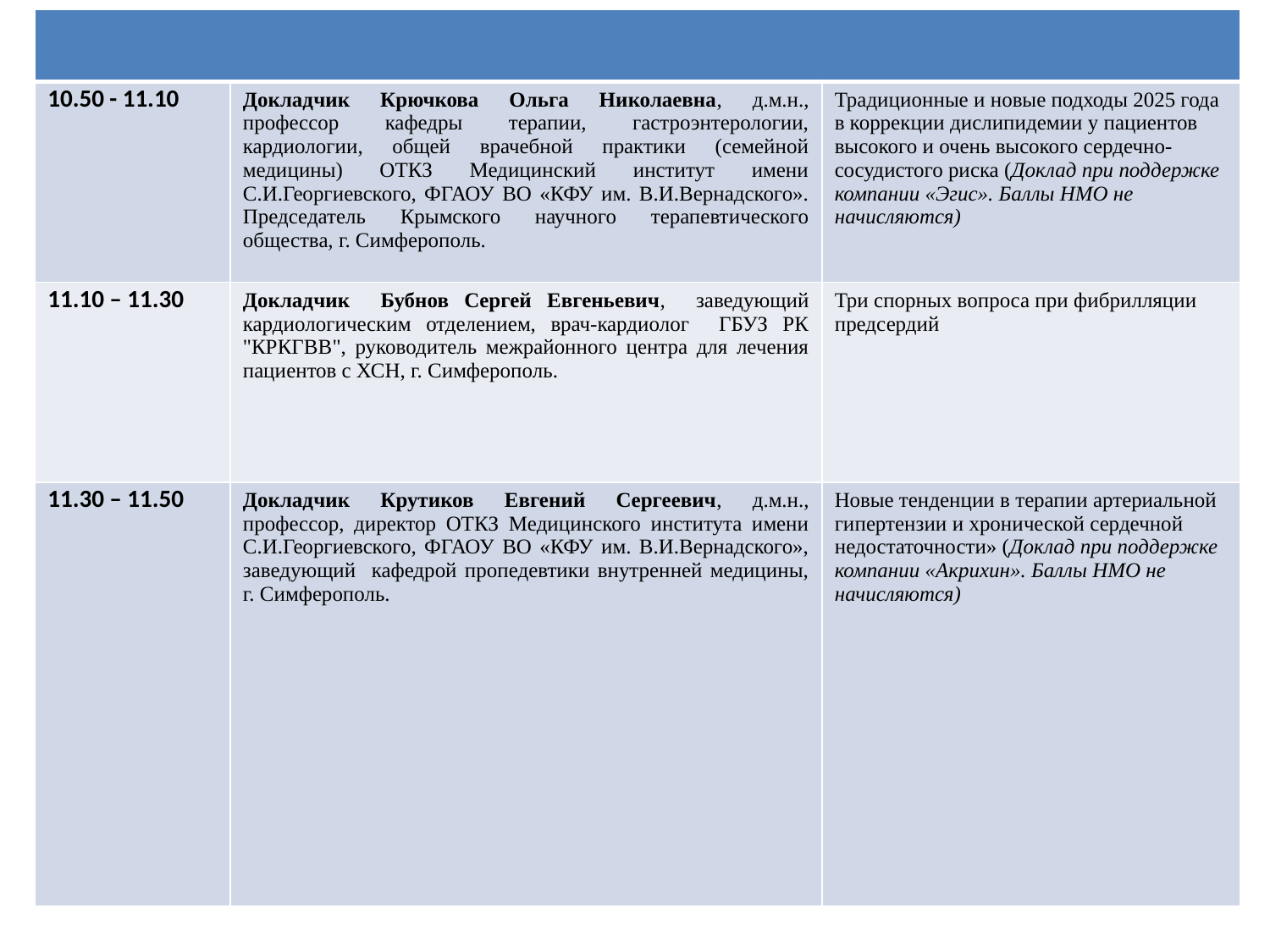

|  |  |  |
| --- | --- | --- |
| 10.50 - 11.10 | Докладчик Крючкова Ольга Николаевна, д.м.н., профессор кафедры терапии, гастроэнтерологии, кардиологии, общей врачебной практики (семейной медицины) ОТКЗ Медицинский институт имени С.И.Георгиевского, ФГАОУ ВО «КФУ им. В.И.Вернадского». Председатель Крымского научного терапевтического общества, г. Симферополь. | Традиционные и новые подходы 2025 года в коррекции дислипидемии у пациентов высокого и очень высокого сердечно-сосудистого риска (Доклад при поддержке компании «Эгис». Баллы НМО не начисляются) |
| 11.10 – 11.30 | Докладчик Бубнов Сергей Евгеньевич, заведующий кардиологическим отделением, врач-кардиолог ГБУЗ РК "КРКГВВ", руководитель межрайонного центра для лечения пациентов с ХСН, г. Симферополь. | Три спорных вопроса при фибрилляции предсердий |
| 11.30 – 11.50 | Докладчик Крутиков Евгений Сергеевич, д.м.н., профессор, директор ОТКЗ Медицинского института имени С.И.Георгиевского, ФГАОУ ВО «КФУ им. В.И.Вернадского», заведующий кафедрой пропедевтики внутренней медицины, г. Симферополь. | Новые тенденции в терапии артериальной гипертензии и хронической сердечной недостаточности» (Доклад при поддержке компании «Акрихин». Баллы НМО не начисляются) |